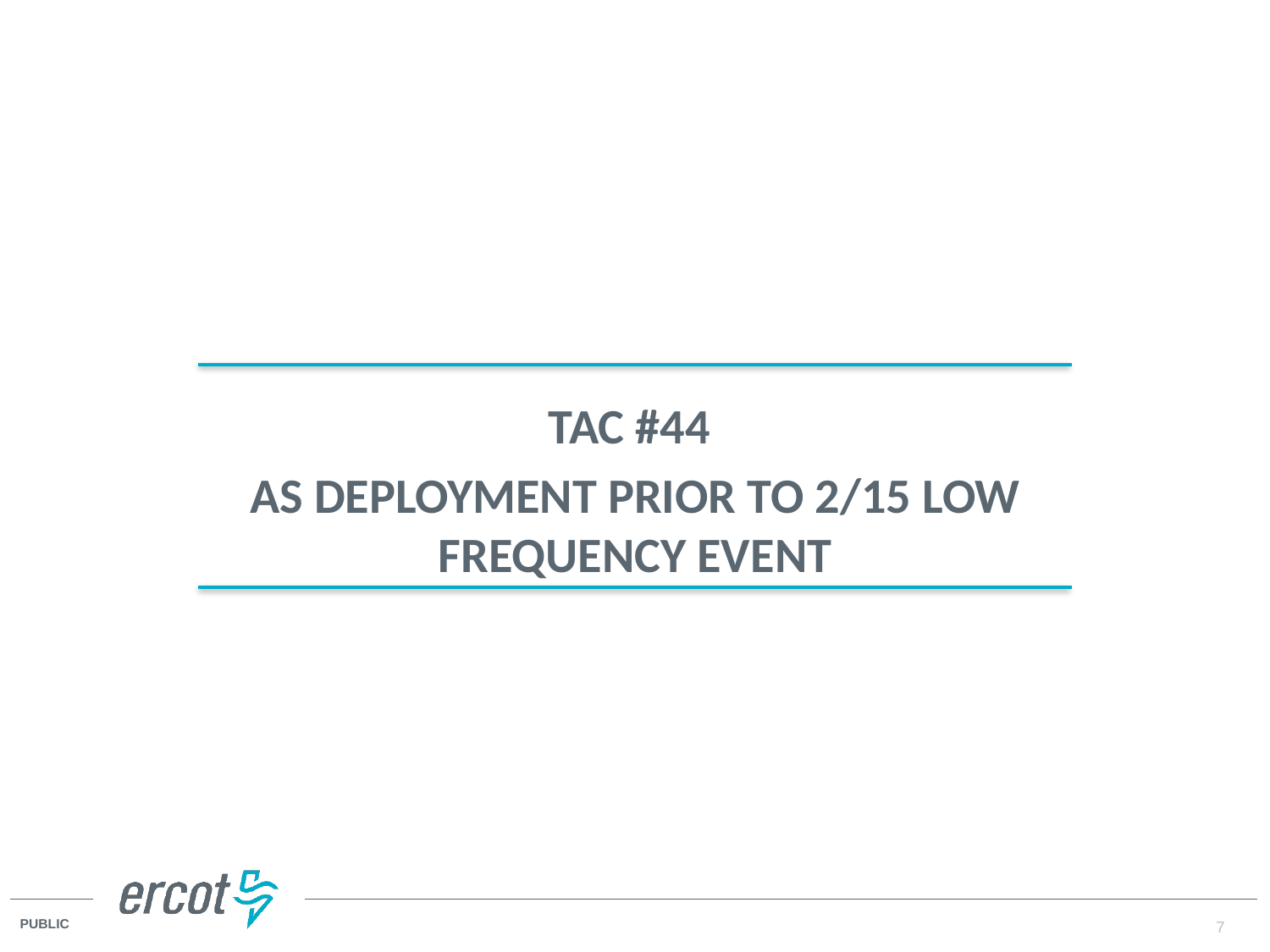

TAC #44
AS Deployment Prior to 2/15 Low Frequency event